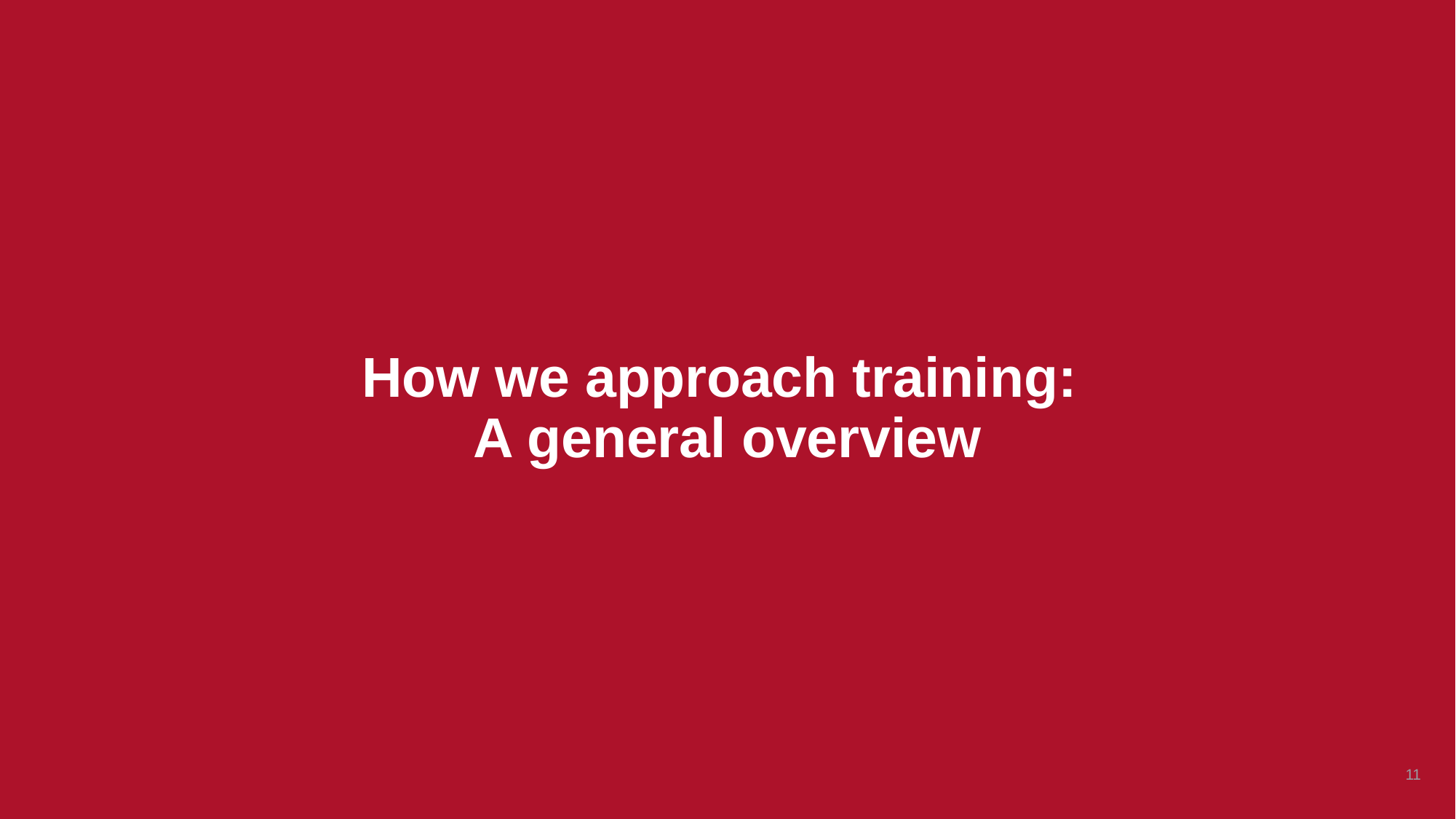

# How we approach training: A general overview
11